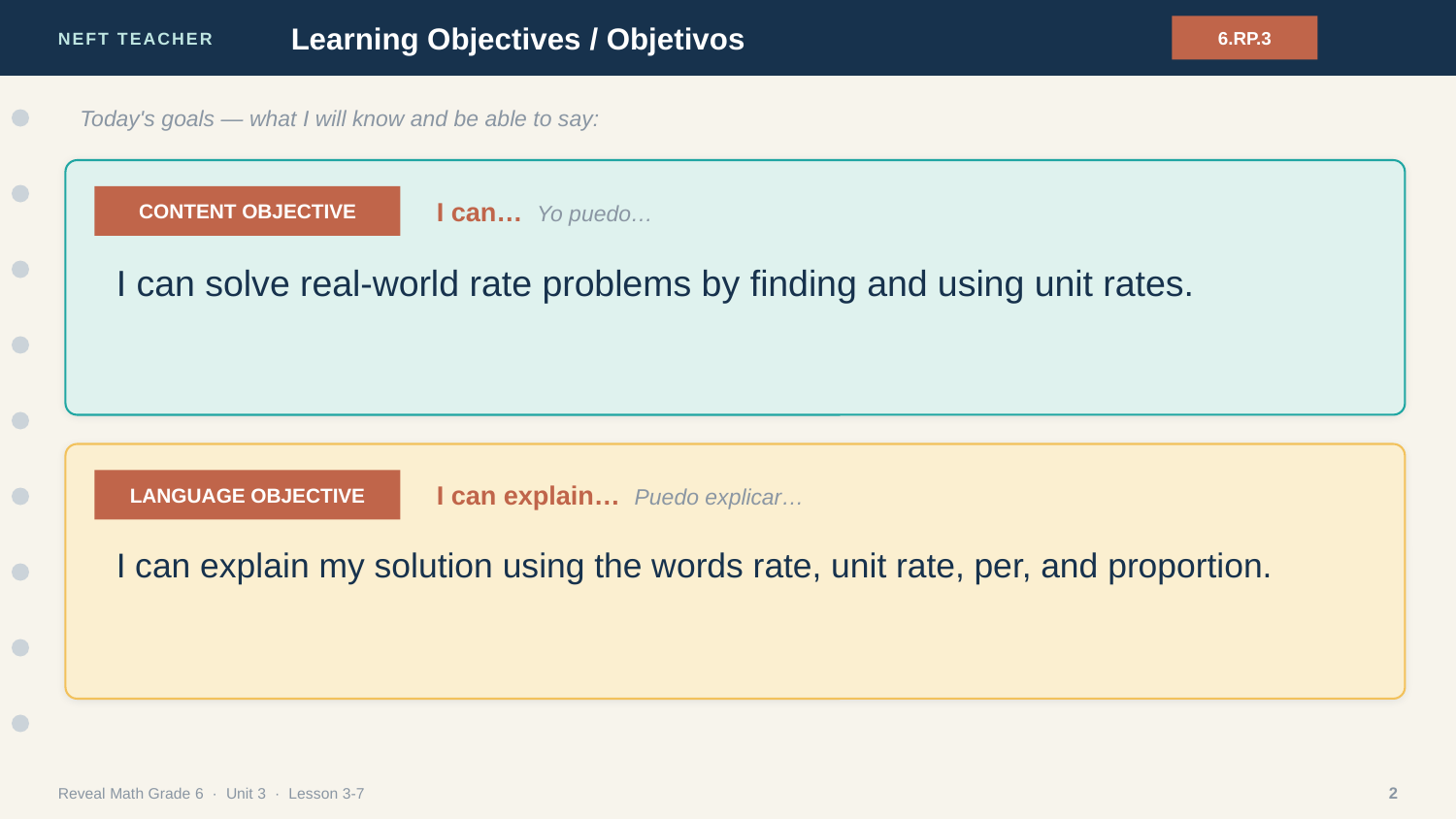

NEFT TEACHER
Learning Objectives / Objetivos
6.RP.3
Today's goals — what I will know and be able to say:

CONTENT OBJECTIVE
I can…  Yo puedo…
I can solve real-world rate problems by finding and using unit rates.

LANGUAGE OBJECTIVE
I can explain…  Puedo explicar…

I can explain my solution using the words rate, unit rate, per, and proportion.

Reveal Math Grade 6  ·  Unit 3  ·  Lesson 3-7
2